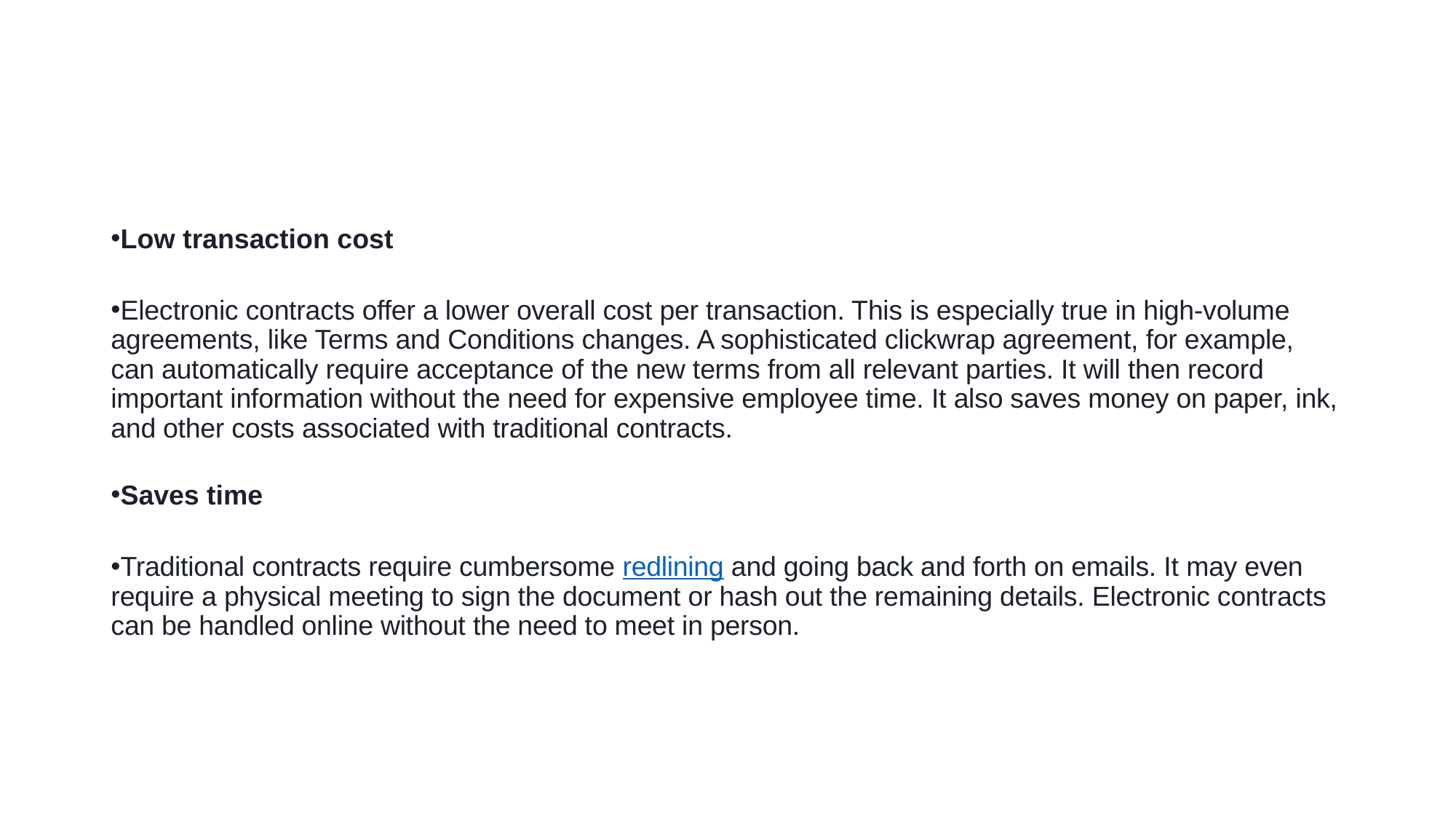

#
Low transaction cost
Electronic contracts offer a lower overall cost per transaction. This is especially true in high-volume agreements, like Terms and Conditions changes. A sophisticated clickwrap agreement, for example, can automatically require acceptance of the new terms from all relevant parties. It will then record important information without the need for expensive employee time. It also saves money on paper, ink, and other costs associated with traditional contracts.
Saves time
Traditional contracts require cumbersome redlining and going back and forth on emails. It may even require a physical meeting to sign the document or hash out the remaining details. Electronic contracts can be handled online without the need to meet in person.